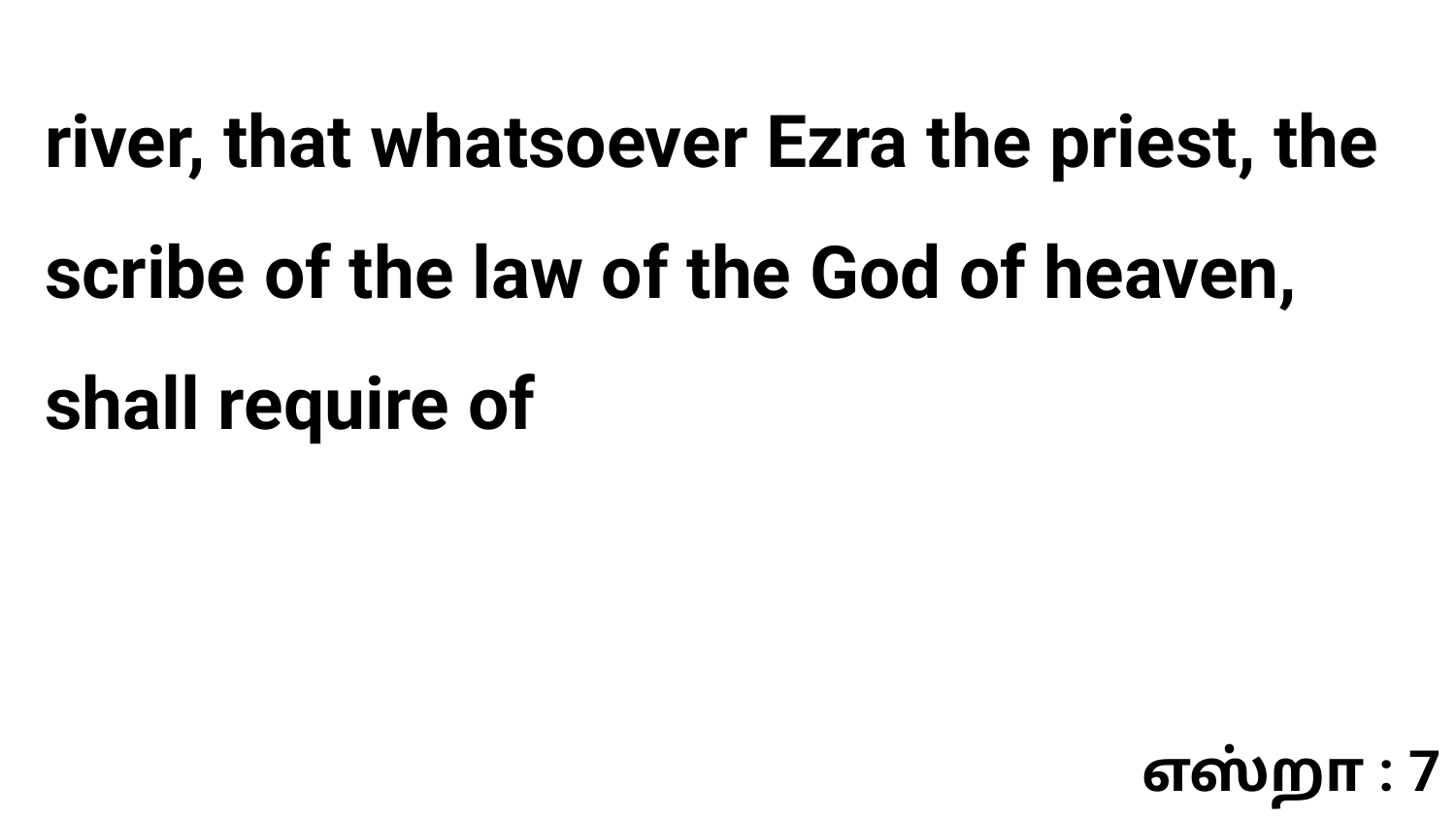

river, that whatsoever Ezra the priest, the scribe of the law of the God of heaven, shall require of
எஸ்றா : 7